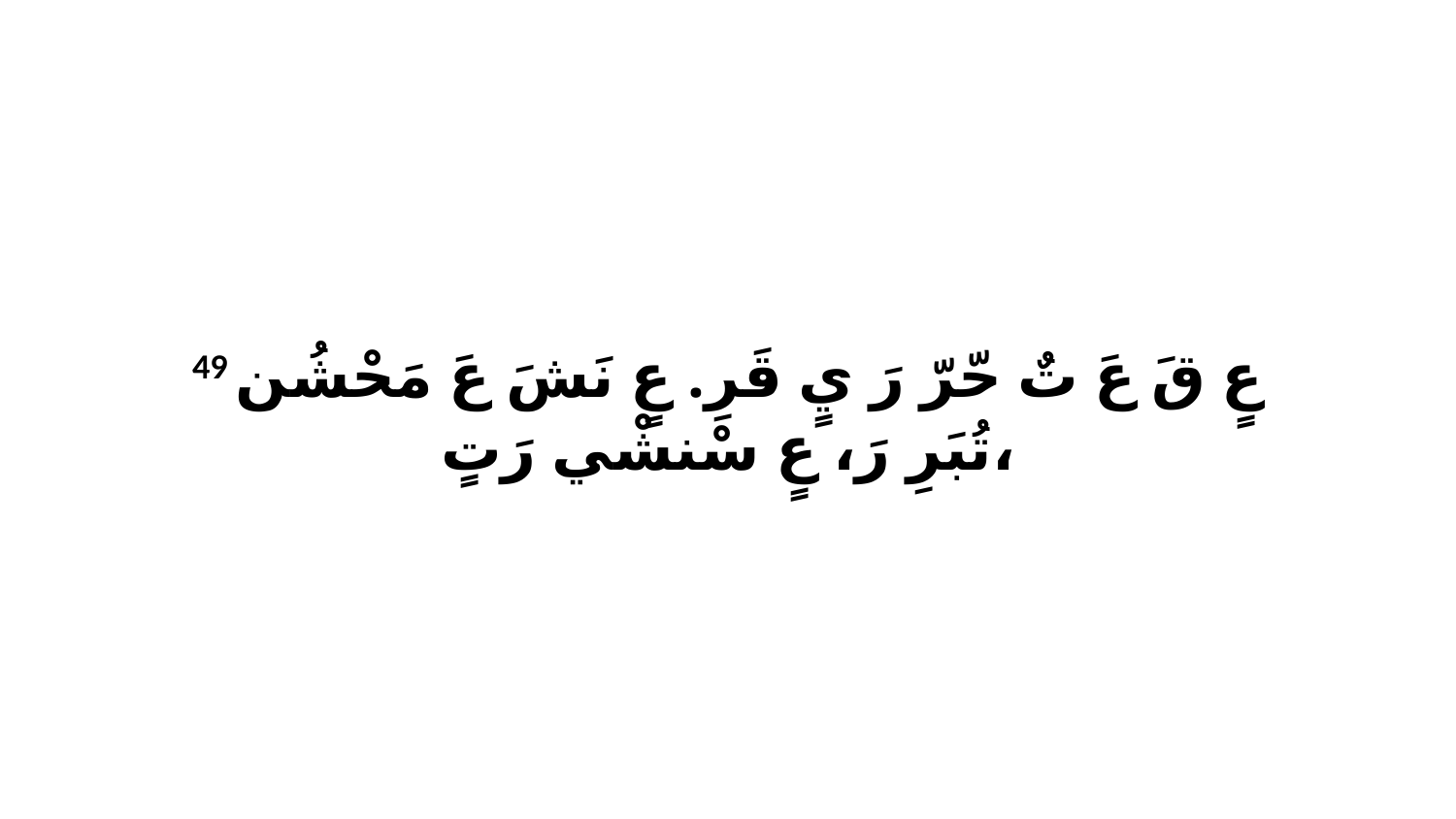

49 عٍ قَ عَ تٌ حّرّ رَ يٍ قَرِ. عٍ نَشَ عَ مَحْشُن تُبَرِ رَ، عٍ سْنشْي رَتٍ،